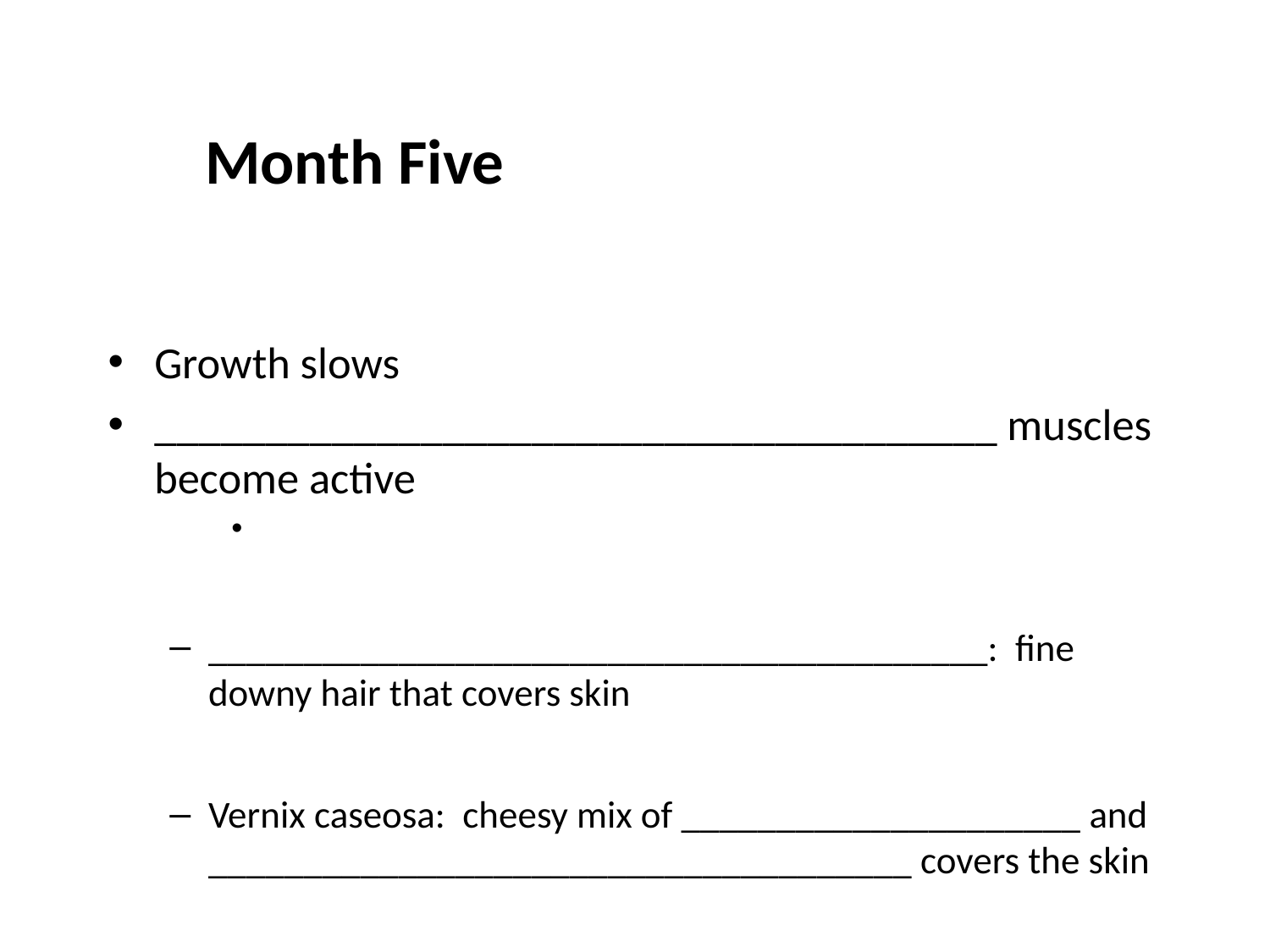

# Month Five
Growth slows
______________________________________ muscles become active

_________________________________________:  fine downy hair that covers skin

Vernix caseosa:  cheesy mix of _____________________ and _____________________________________ covers the skin